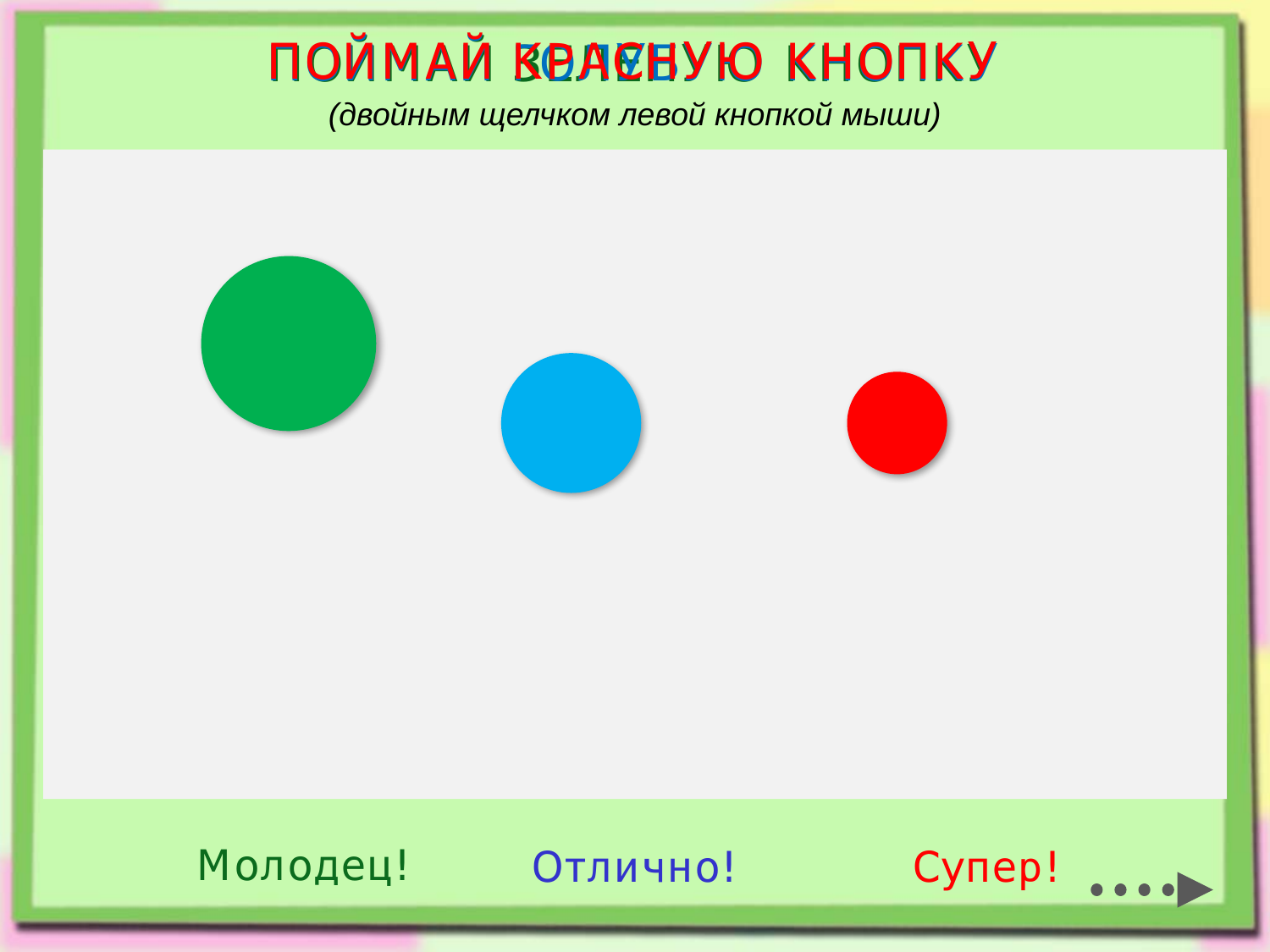

ПОЙМАЙ КРАСНУЮ КНОПКУ
ПОЙМАЙ ГОЛУБУЮ КНОПКУ
ПОЙМАЙ ЗЕЛЕНУЮ КНОПКУ
(двойным щелчком левой кнопкой мыши)

Молодец!
Отлично!
Супер!